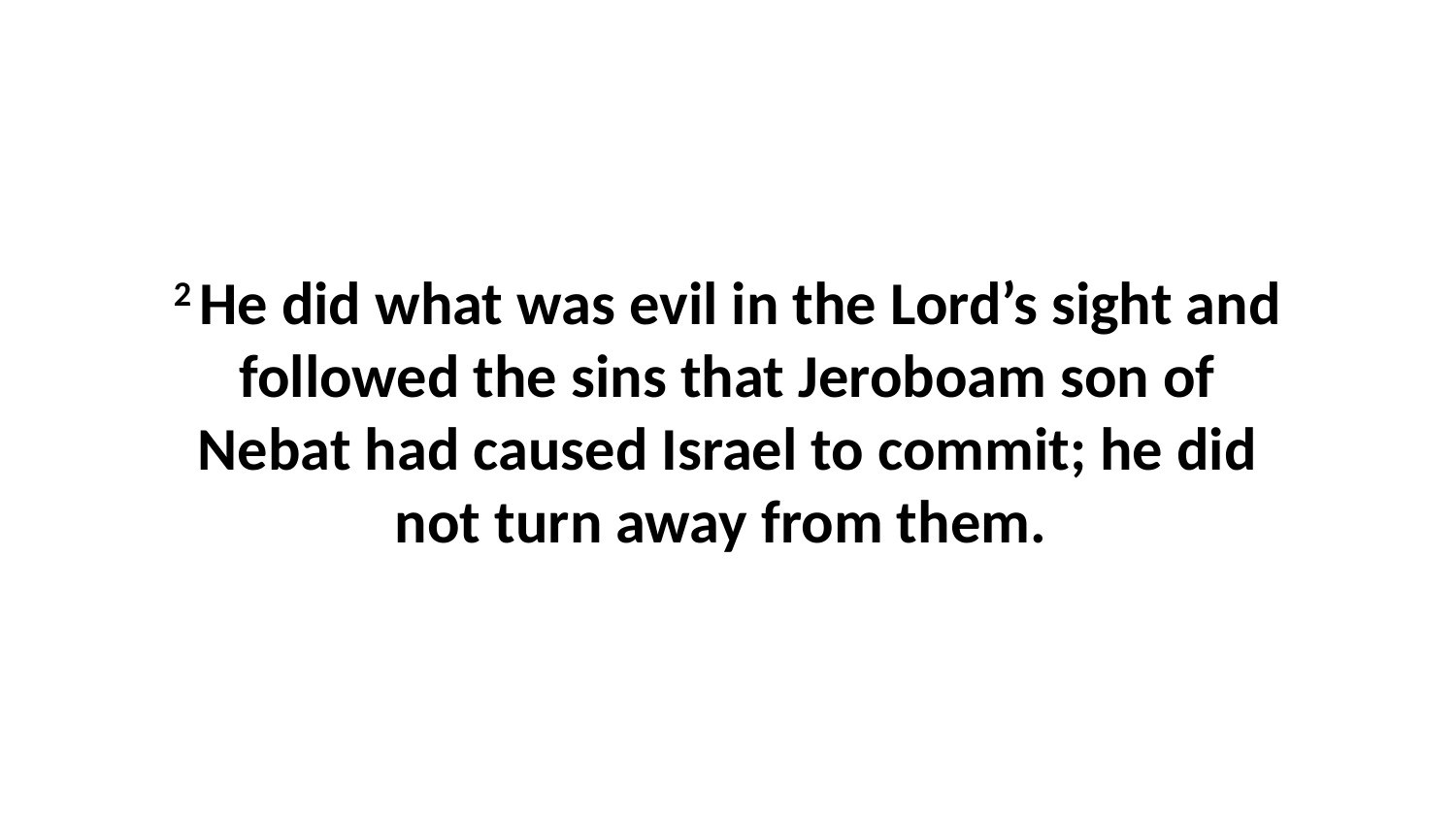

2 He did what was evil in the Lord’s sight and followed the sins that Jeroboam son of Nebat had caused Israel to commit; he did not turn away from them.